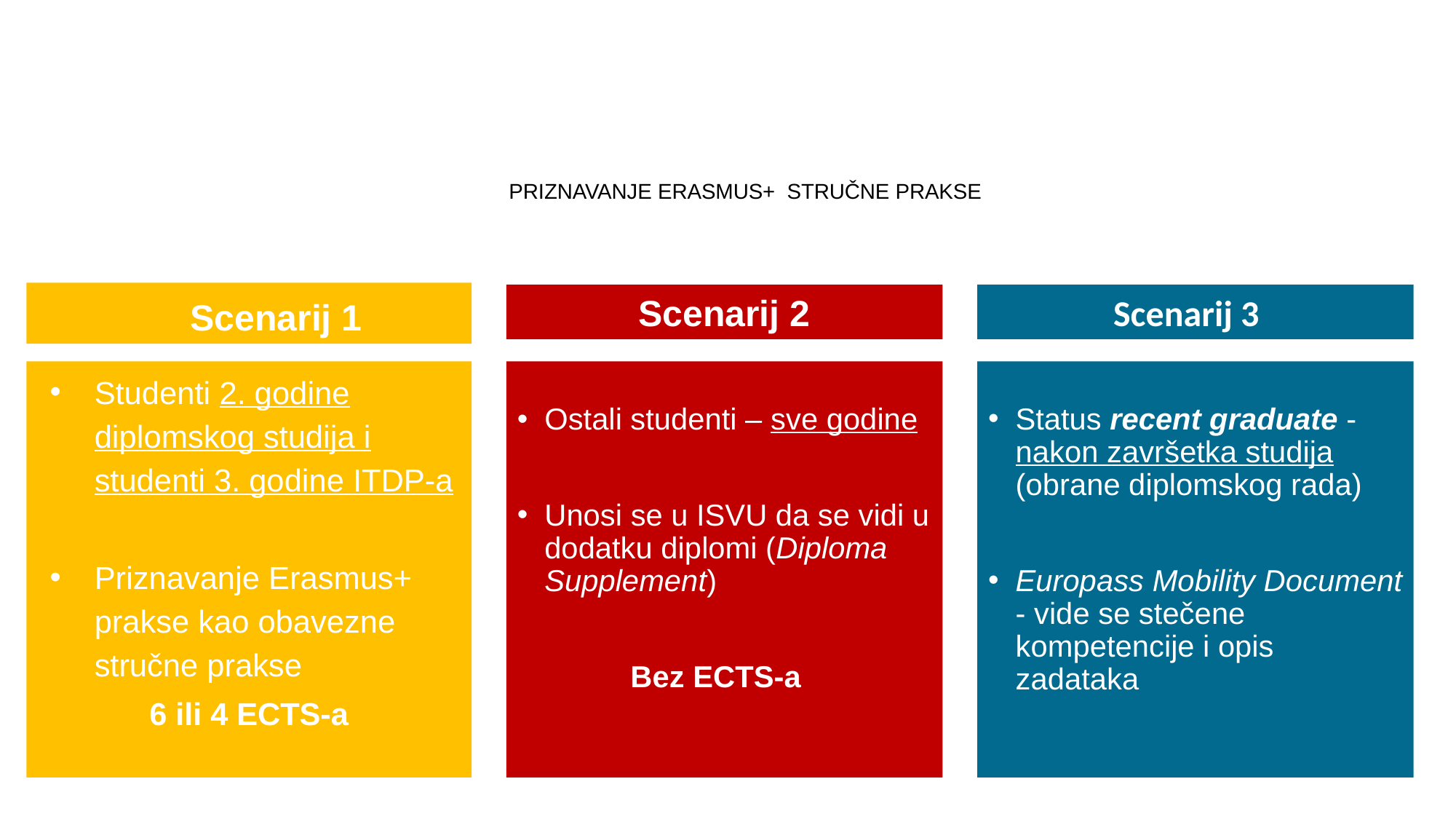

# PRIZNAVANJE ERASMUS+  STRUČNE PRAKSE
Scenarij 1
Scenarij 2
Scenarij 33

Status recent graduate - nakon završetka studija (obrane diplomskog rada)

Europass Mobility Document - vide se stečene kompetencije i opis zadataka
Studenti 2. godine diplomskog studija i studenti 3. godine ITDP-a

Priznavanje Erasmus+ prakse kao obavezne stručne prakse
6 ili 4 ECTS-a

Ostali studenti – sve godine

Unosi se u ISVU da se vidi u dodatku diplomi (Diploma Supplement)

       Bez ECTS-a